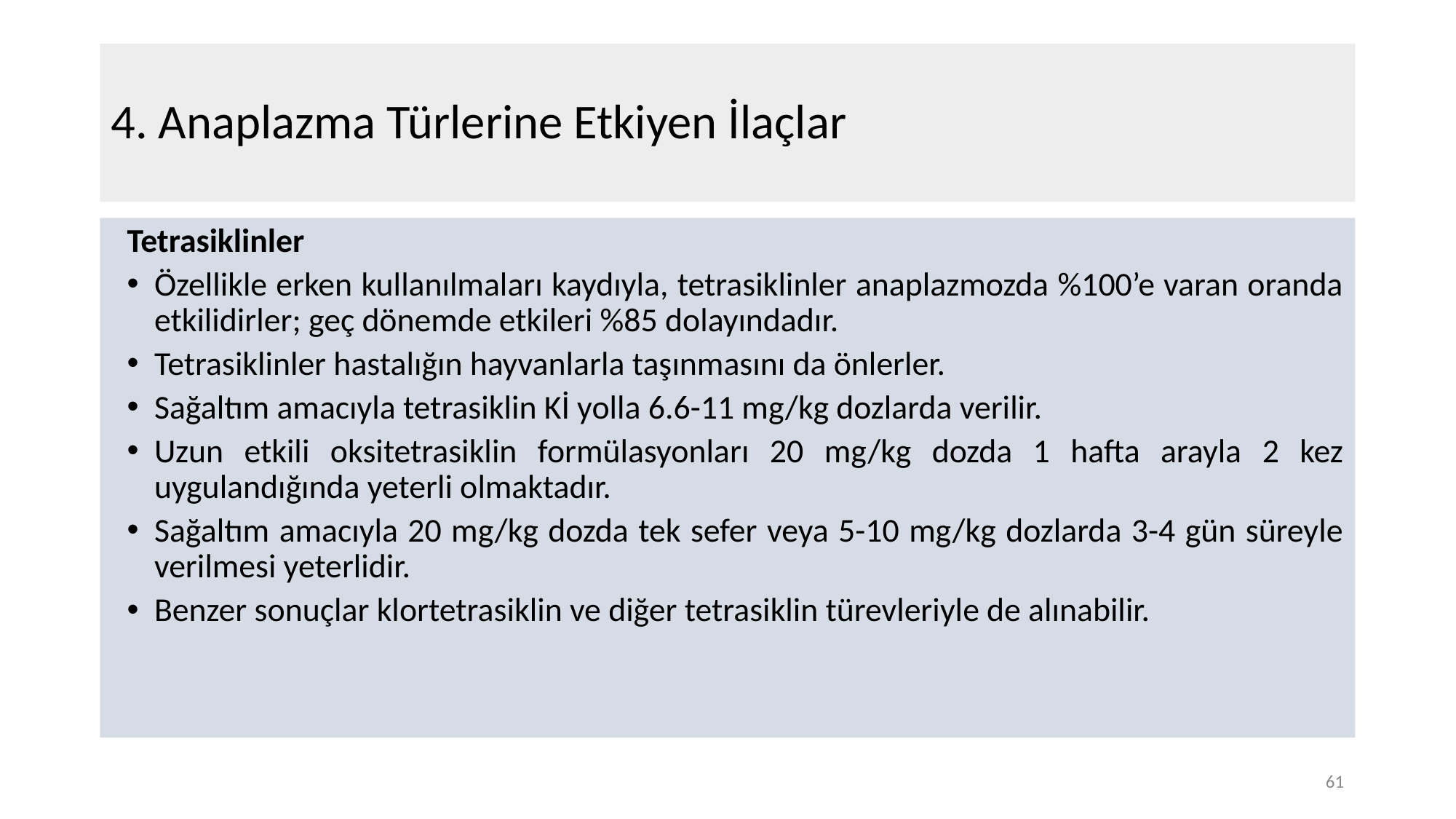

# 4. Anaplazma Türlerine Etkiyen İlaçlar
Tetrasiklinler
Özellikle erken kullanılmaları kaydıyla, tetrasiklinler anaplazmozda %100’e varan oranda etkilidirler; geç dönemde etkileri %85 dolayındadır.
Tetrasiklinler hastalığın hayvanlarla taşınmasını da önlerler.
Sağaltım amacıyla tetrasiklin Kİ yolla 6.6-11 mg/kg dozlarda verilir.
Uzun etkili oksitetrasiklin formülasyonları 20 mg/kg dozda 1 hafta arayla 2 kez uygulandığında yeterli olmaktadır.
Sağaltım amacıyla 20 mg/kg dozda tek sefer veya 5-10 mg/kg dozlarda 3-4 gün süreyle verilmesi yeterlidir.
Benzer sonuçlar klortetrasiklin ve diğer tetrasiklin türevleriyle de alınabilir.
61